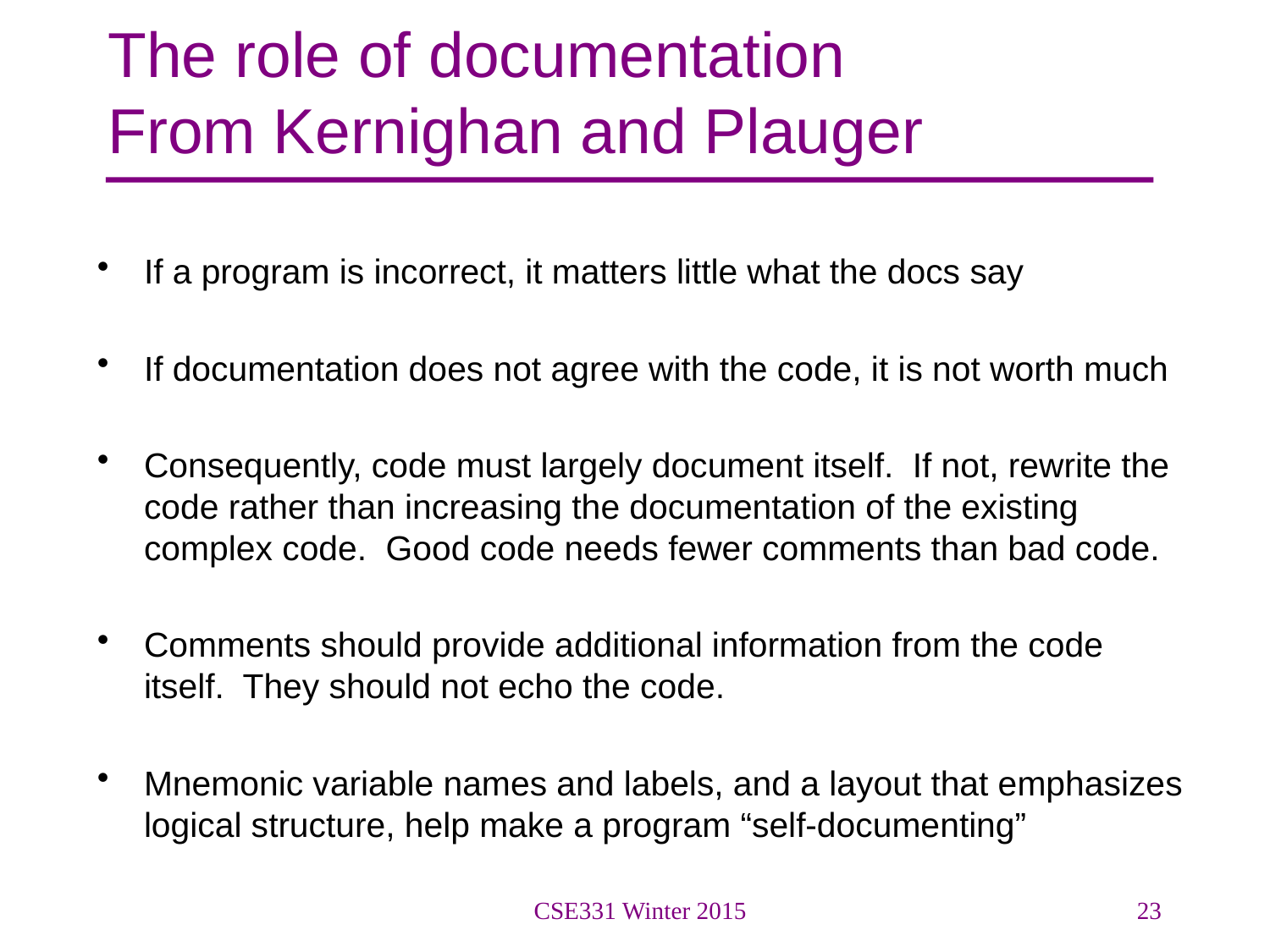

# The role of documentation From Kernighan and Plauger
If a program is incorrect, it matters little what the docs say

If documentation does not agree with the code, it is not worth much

Consequently, code must largely document itself.  If not, rewrite the code rather than increasing the documentation of the existing complex code.  Good code needs fewer comments than bad code.

Comments should provide additional information from the code itself.  They should not echo the code.

Mnemonic variable names and labels, and a layout that emphasizes logical structure, help make a program “self-documenting”
CSE331 Winter 2015
23